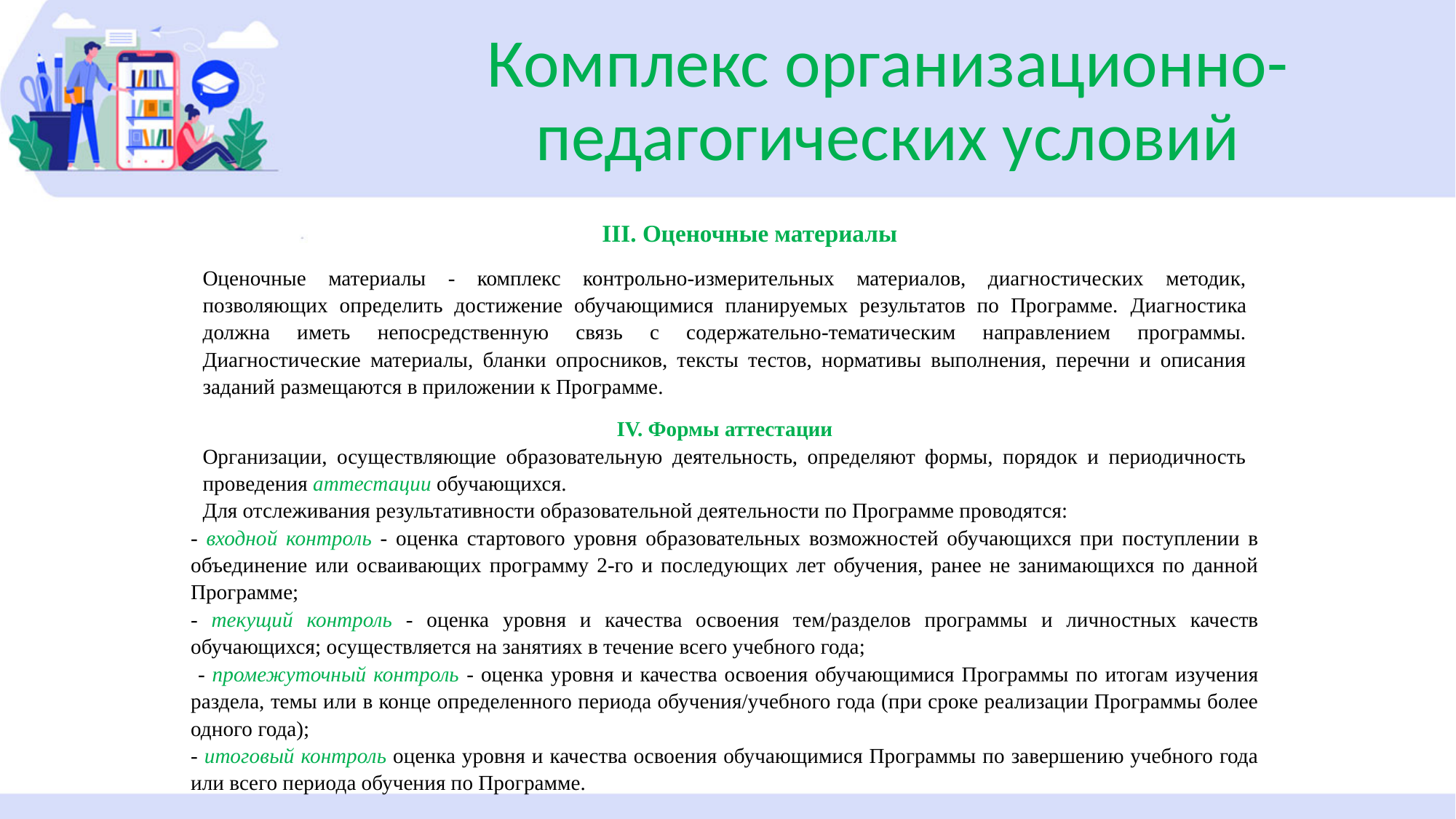

# Комплекс организационно-педагогических условий
III. Оценочные материалы
Оценочные материалы - комплекс контрольно-измерительных материалов, диагностических методик, позволяющих определить достижение обучающимися планируемых результатов по Программе. Диагностика должна иметь непосредственную связь с содержательно-тематическим направлением программы. Диагностические материалы, бланки опросников, тексты тестов, нормативы выполнения, перечни и описания заданий размещаются в приложении к Программе.
IV. Формы аттестации
Организации, осуществляющие образовательную деятельность, определяют формы, порядок и периодичность проведения аттестации обучающихся.
Для отслеживания результативности образовательной деятельности по Программе проводятся:
- входной контроль - оценка стартового уровня образовательных возможностей обучающихся при поступлении в объединение или осваивающих программу 2-го и последующих лет обучения, ранее не занимающихся по данной Программе;
- текущий контроль - оценка уровня и качества освоения тем/разделов программы и личностных качеств обучающихся; осуществляется на занятиях в течение всего учебного года;
 - промежуточный контроль - оценка уровня и качества освоения обучающимися Программы по итогам изучения раздела, темы или в конце определенного периода обучения/учебного года (при сроке реализации Программы более одного года);
- итоговый контроль оценка уровня и качества освоения обучающимися Программы по завершению учебного года или всего периода обучения по Программе.